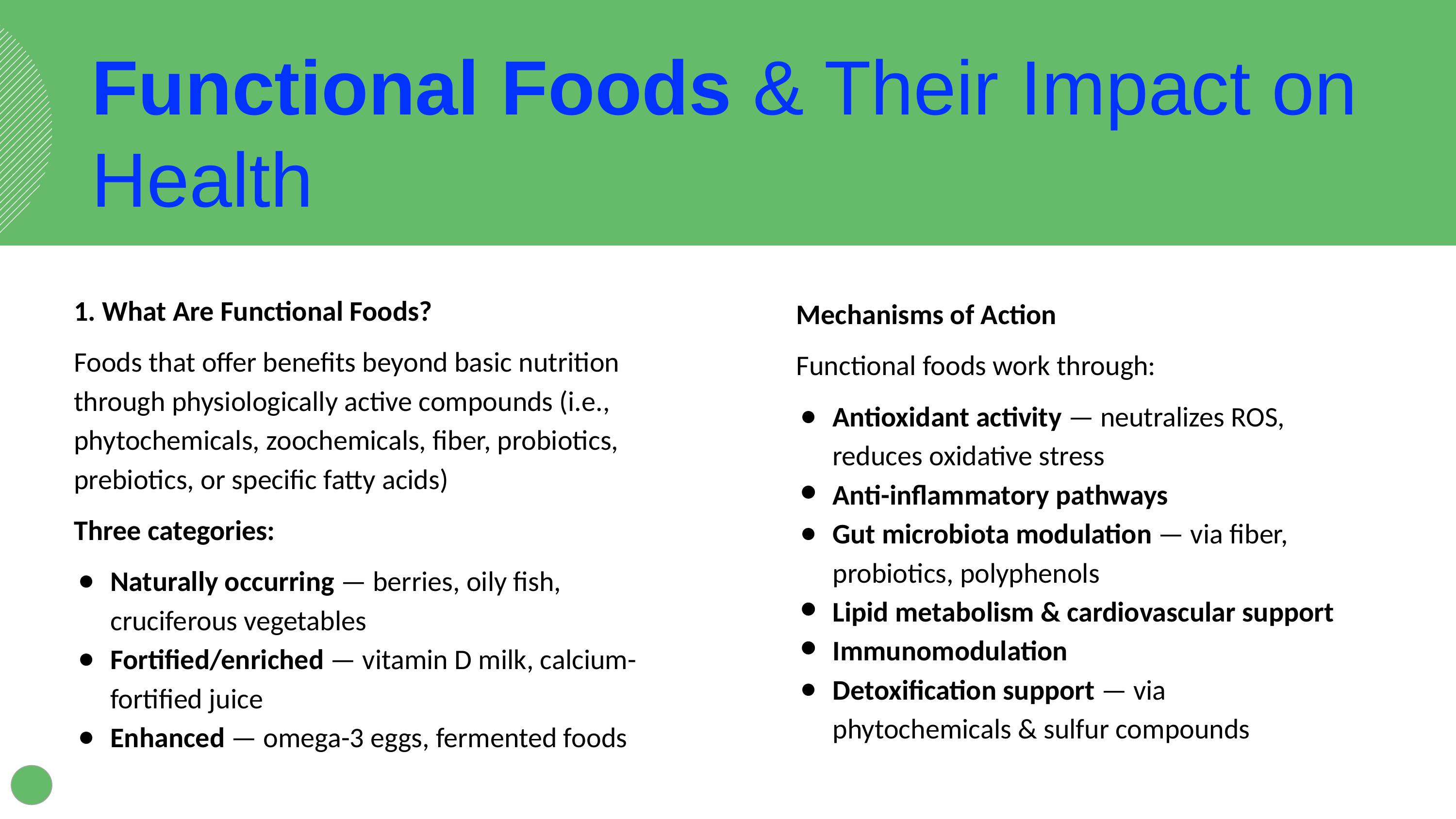

Functional Foods & Their Impact on Health
1. What Are Functional Foods?
Foods that offer benefits beyond basic nutrition through physiologically active compounds (i.e., phytochemicals, zoochemicals, fiber, probiotics, prebiotics, or specific fatty acids)
Three categories:
Naturally occurring — berries, oily fish, cruciferous vegetables
Fortified/enriched — vitamin D milk, calcium-fortified juice
Enhanced — omega-3 eggs, fermented foods
Mechanisms of Action
Functional foods work through:
Antioxidant activity — neutralizes ROS, reduces oxidative stress
Anti-inflammatory pathways
Gut microbiota modulation — via fiber, probiotics, polyphenols
Lipid metabolism & cardiovascular support
Immunomodulation
Detoxification support — via phytochemicals & sulfur compounds